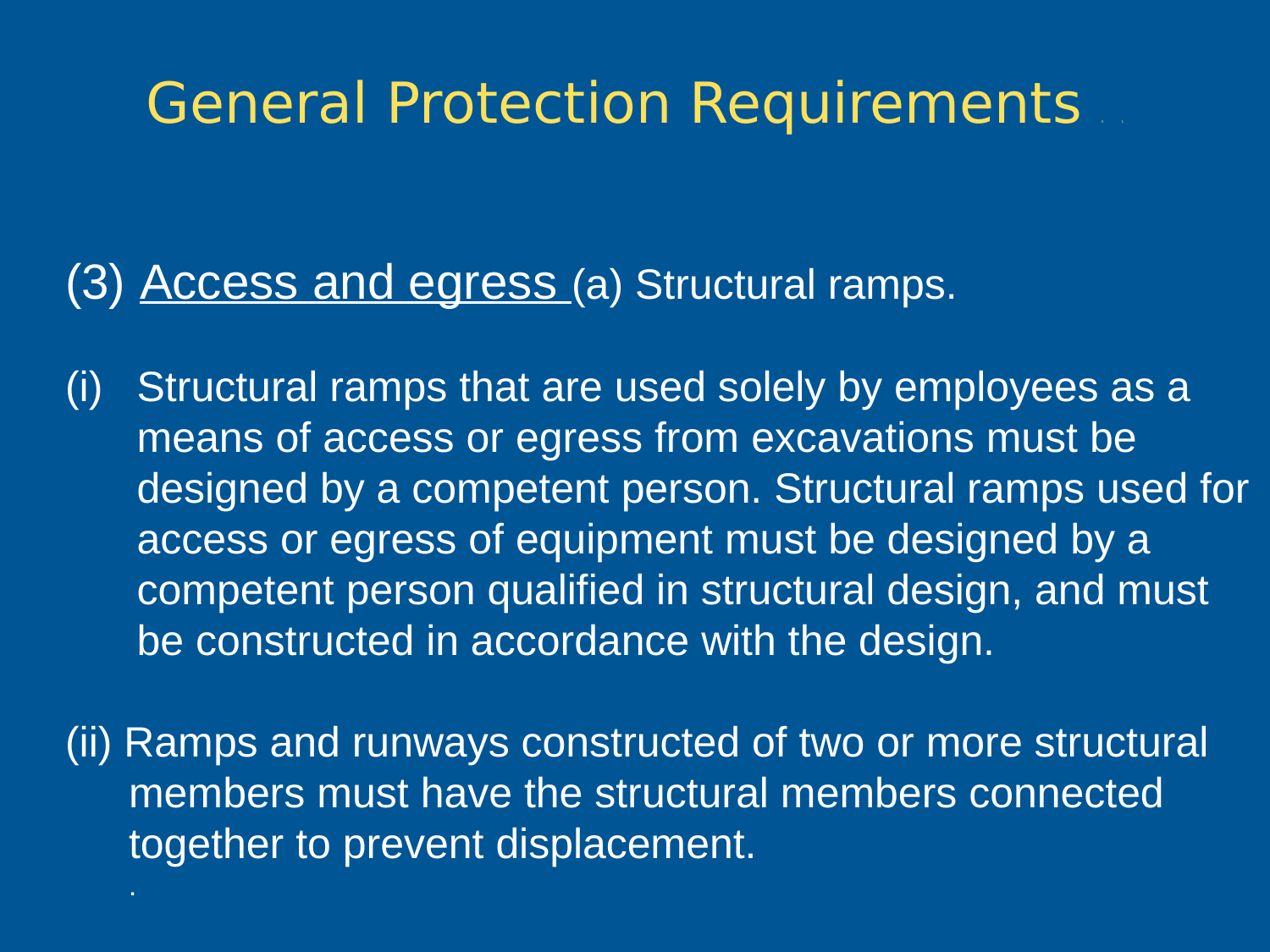

# General Protection Requirements 4 1
(3) Access and egress (a) Structural ramps.

Structural ramps that are used solely by employees as a means of access or egress from excavations must be designed by a competent person. Structural ramps used for access or egress of equipment must be designed by a competent person qualified in structural design, and must be constructed in accordance with the design.

(ii) Ramps and runways constructed of two or more structural
members must have the structural members connected together to prevent displacement.
.